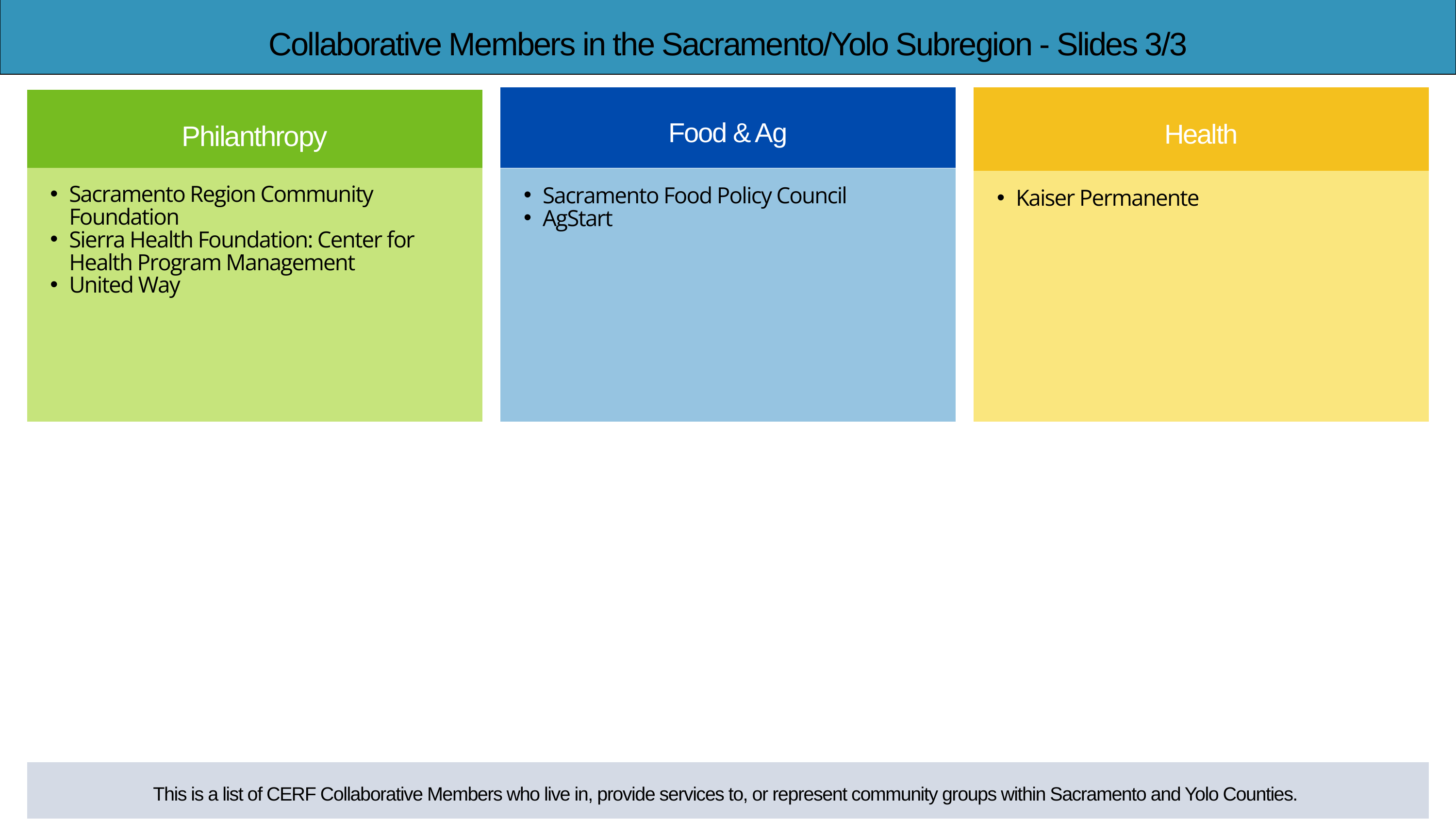

Collaborative Members in the Sacramento/Yolo Subregion - Slides 3/3

Food & Ag

Health

Philanthropy

Sacramento Region Community Foundation
Sierra Health Foundation: Center for Health Program Management
United Way

Sacramento Food Policy Council
AgStart

Kaiser Permanente

This is a list of CERF Collaborative Members who live in, provide services to, or represent community groups within Sacramento and Yolo Counties.